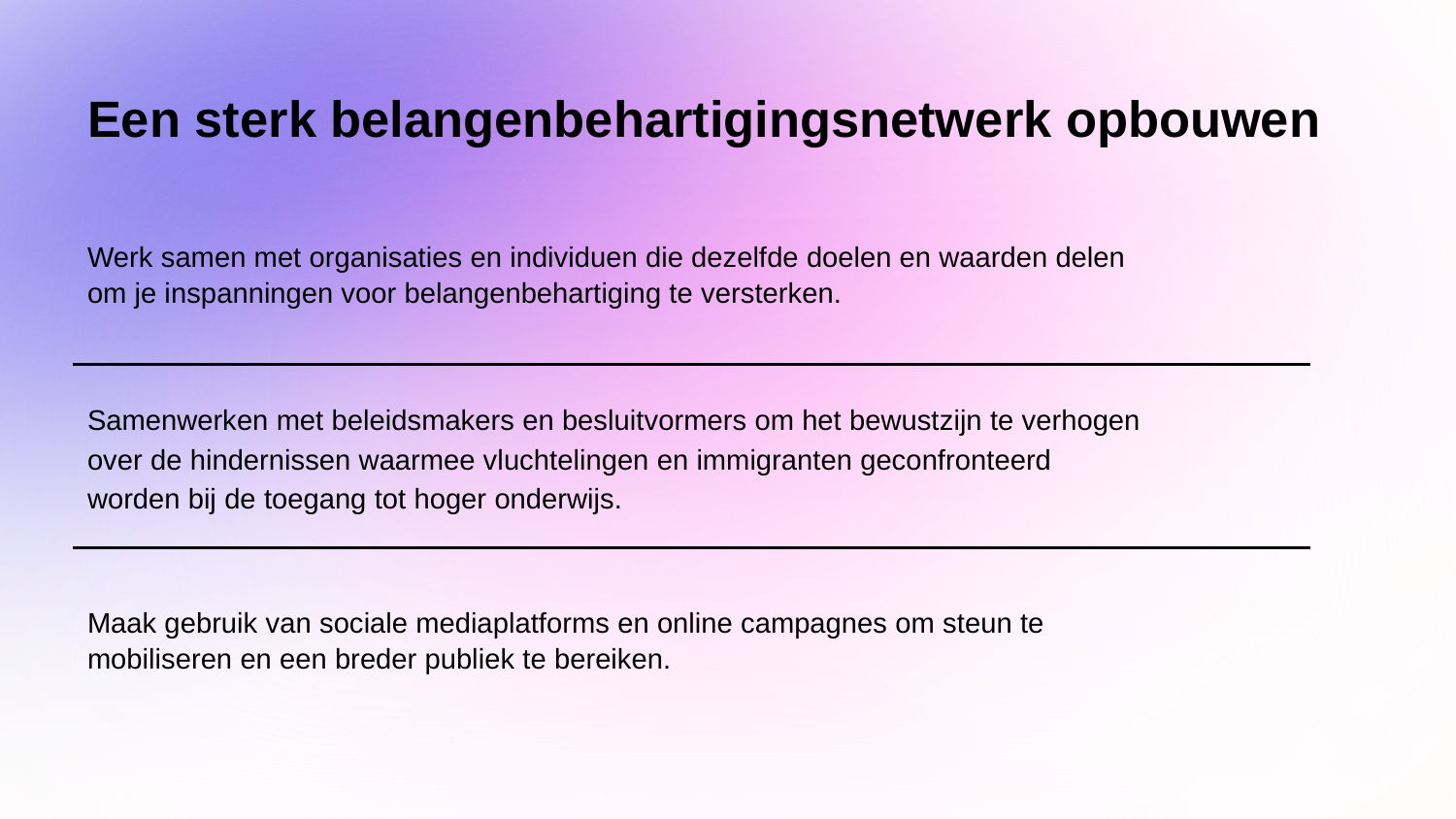

# Een sterk belangenbehartigingsnetwerk opbouwen
Werk samen met organisaties en individuen die dezelfde doelen en waarden delen om je inspanningen voor belangenbehartiging te versterken.
Samenwerken met beleidsmakers en besluitvormers om het bewustzijn te verhogen over de hindernissen waarmee vluchtelingen en immigranten geconfronteerd worden bij de toegang tot hoger onderwijs.
Maak gebruik van sociale mediaplatforms en online campagnes om steun te mobiliseren en een breder publiek te bereiken.